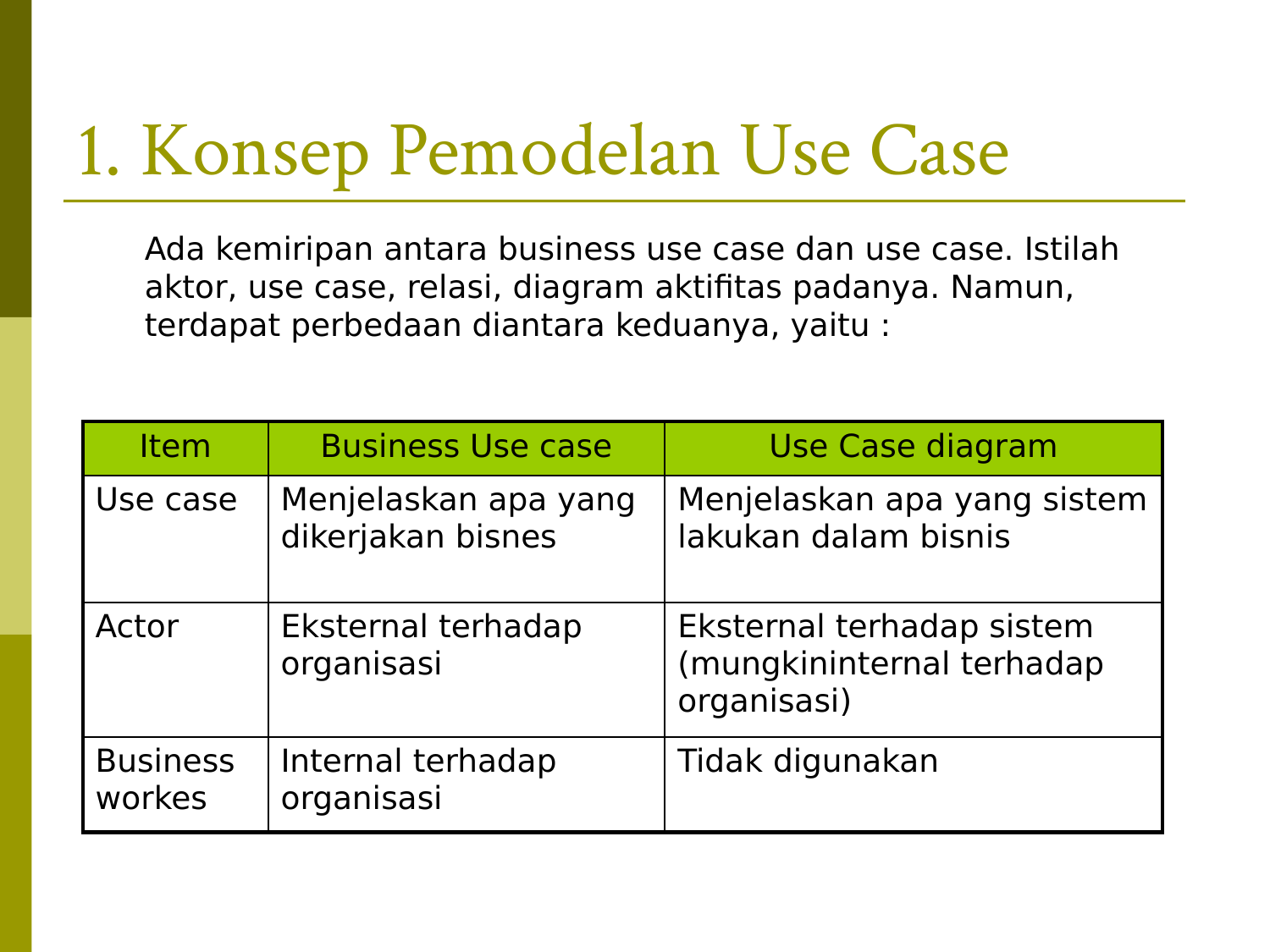

# 1. Konsep Pemodelan Use Case
	Ada kemiripan antara business use case dan use case. Istilah aktor, use case, relasi, diagram aktifitas padanya. Namun, terdapat perbedaan diantara keduanya, yaitu :

| Item | Business Use case | Use Case diagram |
| --- | --- | --- |
| Use case | Menjelaskan apa yang dikerjakan bisnes | Menjelaskan apa yang sistem lakukan dalam bisnis |
| Actor | Eksternal terhadap organisasi | Eksternal terhadap sistem (mungkininternal terhadap organisasi) |
| Business workes | Internal terhadap organisasi | Tidak digunakan |